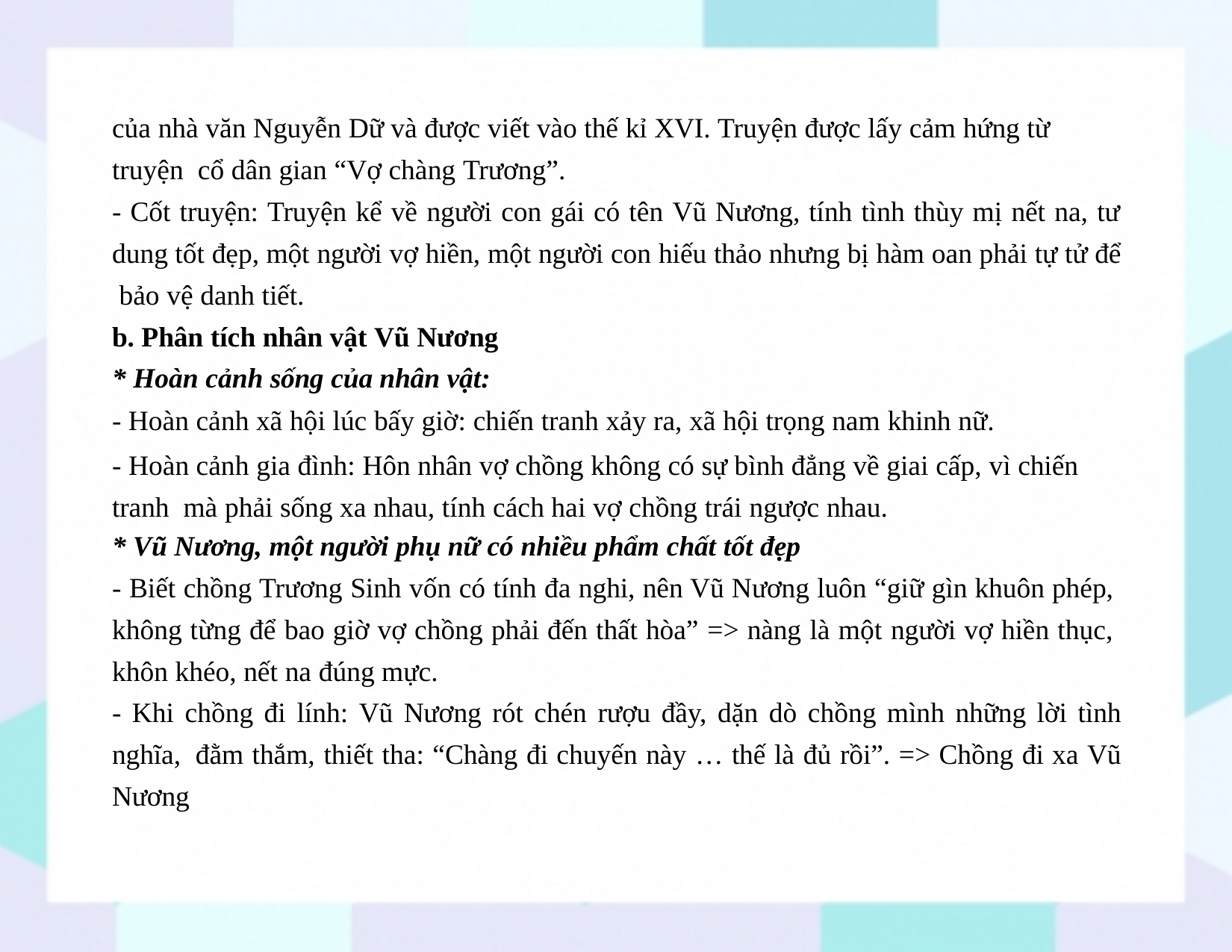

của nhà văn Nguyễn Dữ và được viết vào thế kỉ XVI. Truyện được lấy cảm hứng từ truyện  cổ dân gian “Vợ chàng Trương”.
- Cốt truyện: Truyện kể về người con gái có tên Vũ Nương, tính tình thùy mị nết na, tư
dung tốt đẹp, một người vợ hiền, một người con hiếu thảo nhưng bị hàm oan phải tự tử để  bảo vệ danh tiết.
b. Phân tích nhân vật Vũ Nương
* Hoàn cảnh sống của nhân vật:
- Hoàn cảnh xã hội lúc bấy giờ: chiến tranh xảy ra, xã hội trọng nam khinh nữ.
- Hoàn cảnh gia đình: Hôn nhân vợ chồng không có sự bình đẳng về giai cấp, vì chiến tranh  mà phải sống xa nhau, tính cách hai vợ chồng trái ngược nhau.
* Vũ Nương, một người phụ nữ có nhiều phẩm chất tốt đẹp
- Biết chồng Trương Sinh vốn có tính đa nghi, nên Vũ Nương luôn “giữ gìn khuôn phép,  không từng để bao giờ vợ chồng phải đến thất hòa” => nàng là một người vợ hiền thục,  khôn khéo, nết na đúng mực.
- Khi chồng đi lính: Vũ Nương rót chén rượu đầy, dặn dò chồng mình những lời tình nghĩa,  đằm thắm, thiết tha: “Chàng đi chuyến này … thế là đủ rồi”. => Chồng đi xa Vũ Nương